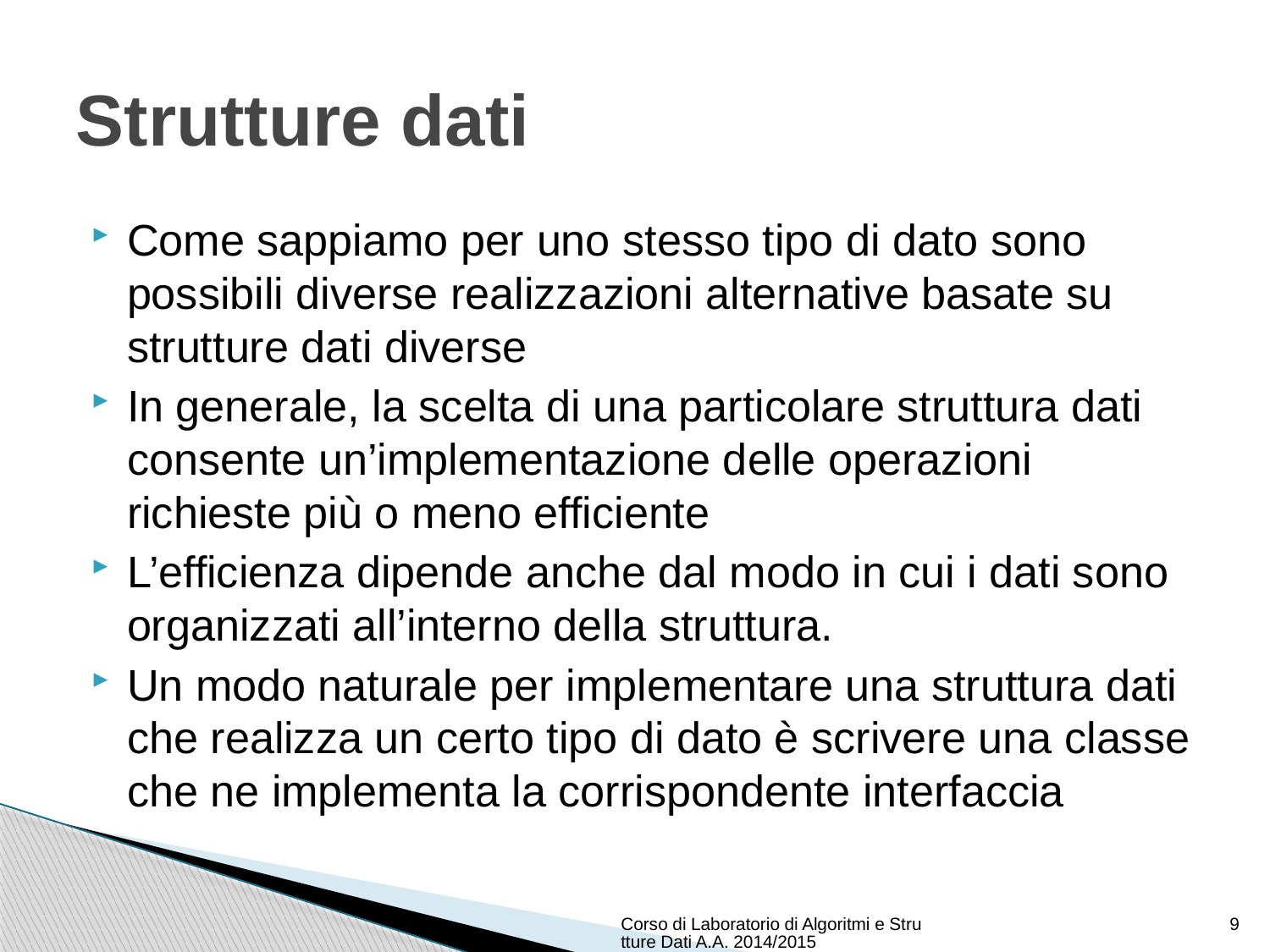

# Strutture dati
Come sappiamo per uno stesso tipo di dato sono possibili diverse realizzazioni alternative basate su strutture dati diverse
In generale, la scelta di una particolare struttura dati consente un’implementazione delle operazioni richieste più o meno efficiente
L’efficienza dipende anche dal modo in cui i dati sono organizzati all’interno della struttura.
Un modo naturale per implementare una struttura dati che realizza un certo tipo di dato è scrivere una classe che ne implementa la corrispondente interfaccia
Corso di Laboratorio di Algoritmi e Strutture Dati A.A. 2014/2015
9